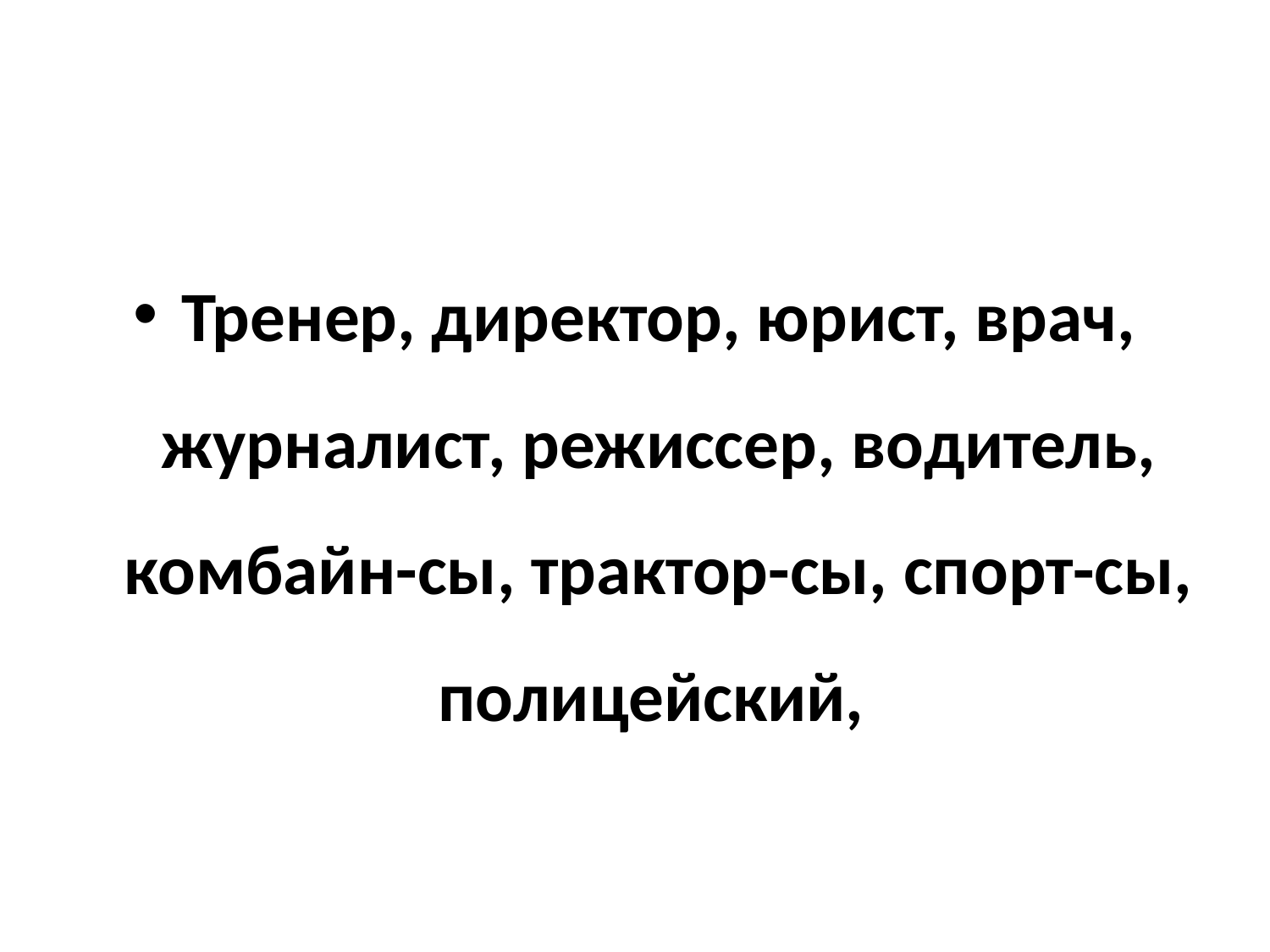

#
Тренер, директор, юрист, врач, журналист, режиссер, водитель, комбайн-сы, трактор-сы, спорт-сы, полицейский,